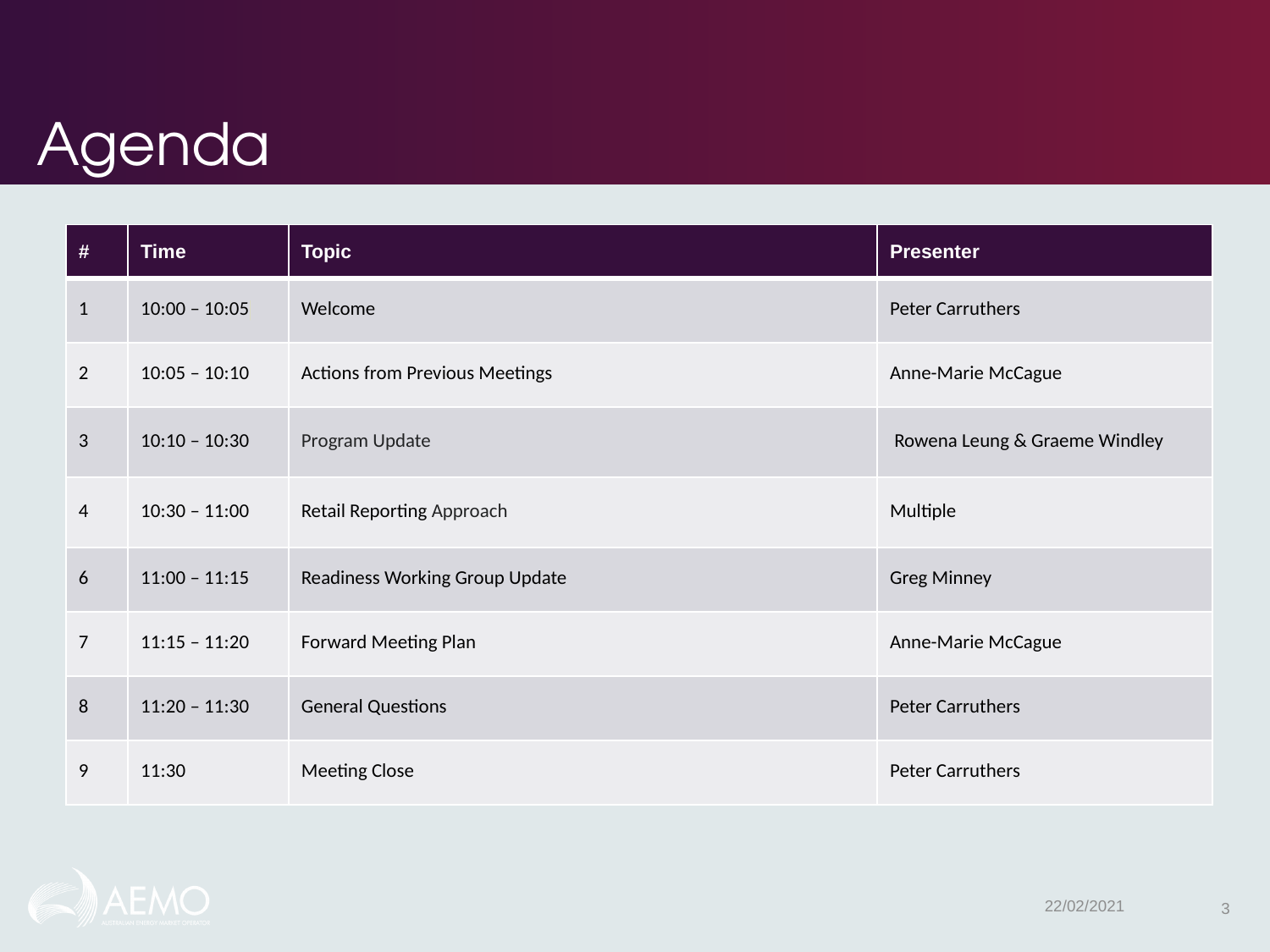

# Agenda
| # | Time | Topic | Presenter |
| --- | --- | --- | --- |
| 1​ | 10:00 – 10:05​ | Welcome​ | Peter Carruthers​ |
| 2​ | 10:05 – 10:10 | Actions from Previous Meetings​ | Anne-Marie McCague​ |
| 3​ | 10:10 – 10:30 | Program Update​ | ​Rowena Leung & Graeme Windley |
| 4​ | 10:30 – 11:00 | Retail Reporting Approach | Multiple |
| 6​ | 11:00 – 11:15 | Readiness Working Group Update​ | Greg Minney​ |
| 7​ | 11:15 – 11:20 | Forward Meeting Plan | Anne-Marie McCague​ |
| 8​ | 11:20 – 11:30 | General Questions​ | Peter Carruthers​ |
| 9​ | 11:30 ​ | Meeting Close​ | Peter Carruthers​ |
22/02/2021
3